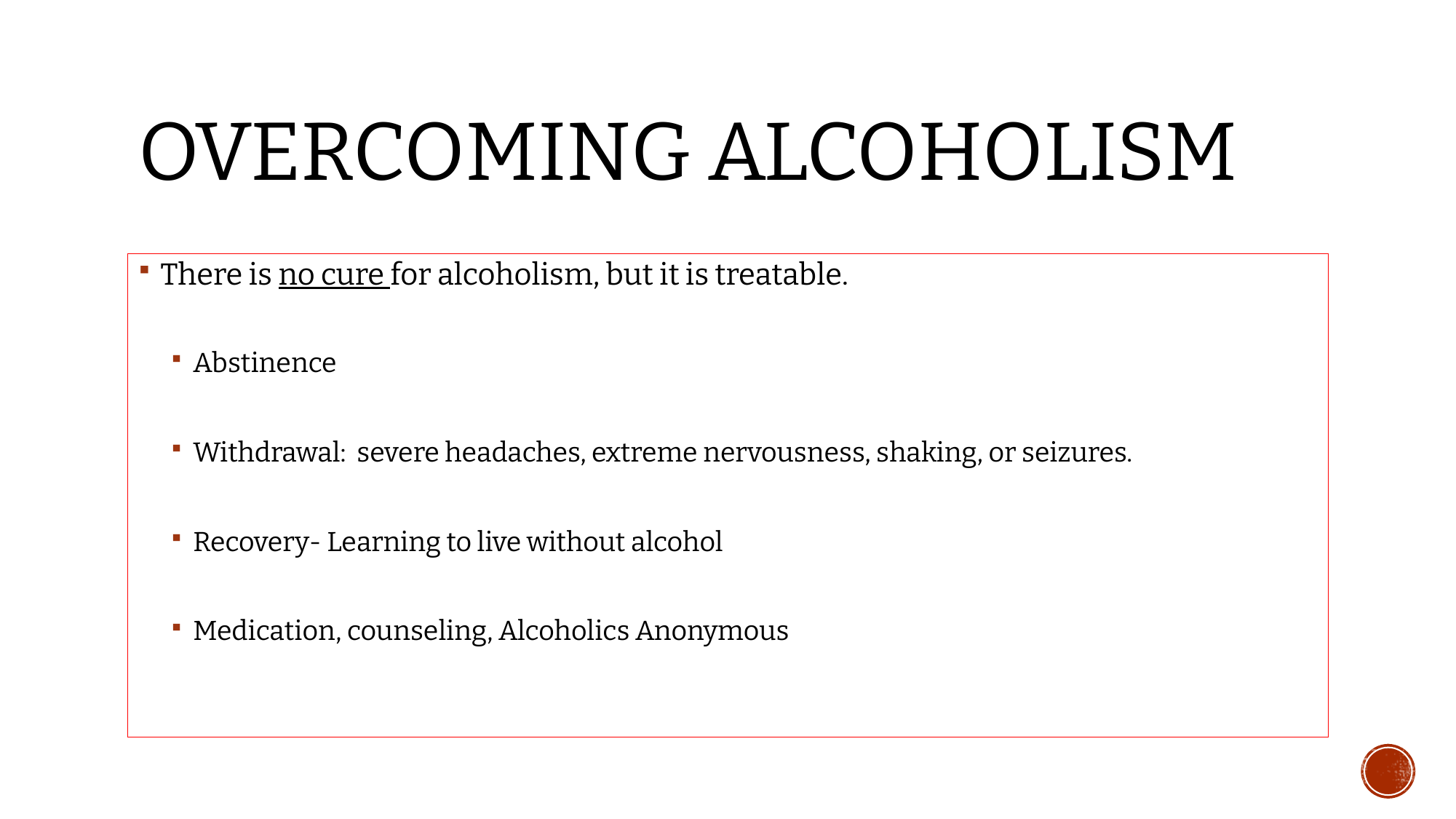

# Overcoming Alcoholism
There is no cure for alcoholism, but it is treatable.

Abstinence

Withdrawal:  severe headaches, extreme nervousness, shaking, or seizures.

Recovery- Learning to live without alcohol

Medication, counseling, Alcoholics Anonymous